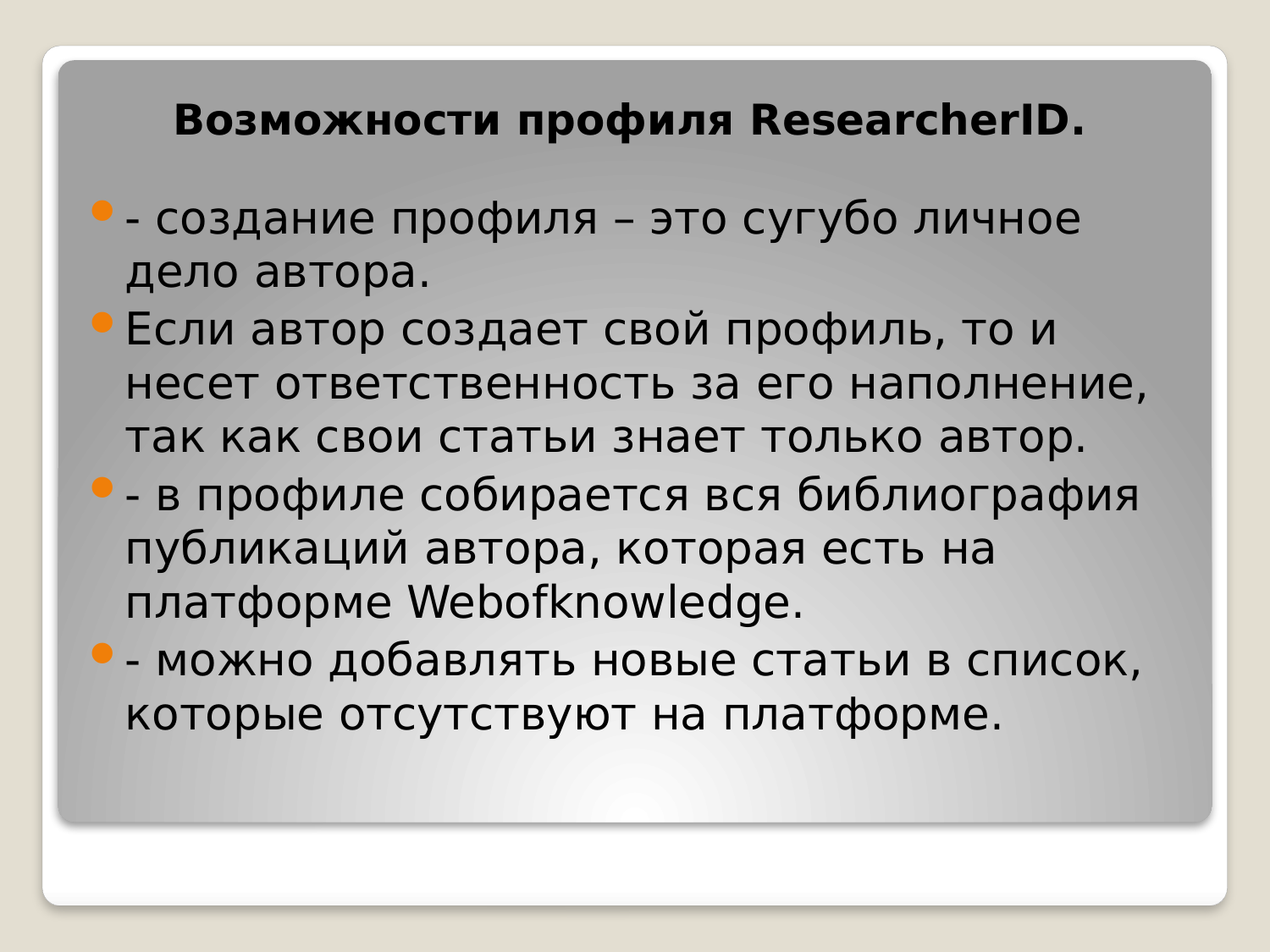

#
Возможности профиля ResearcherID.
- создание профиля – это сугубо личное дело автора.
Если автор создает свой профиль, то и несет ответственность за его наполнение, так как свои статьи знает только автор.
- в профиле собирается вся библиография публикаций автора, которая есть на платформе Webofknowledge.
- можно добавлять новые статьи в список, которые отсутствуют на платформе.